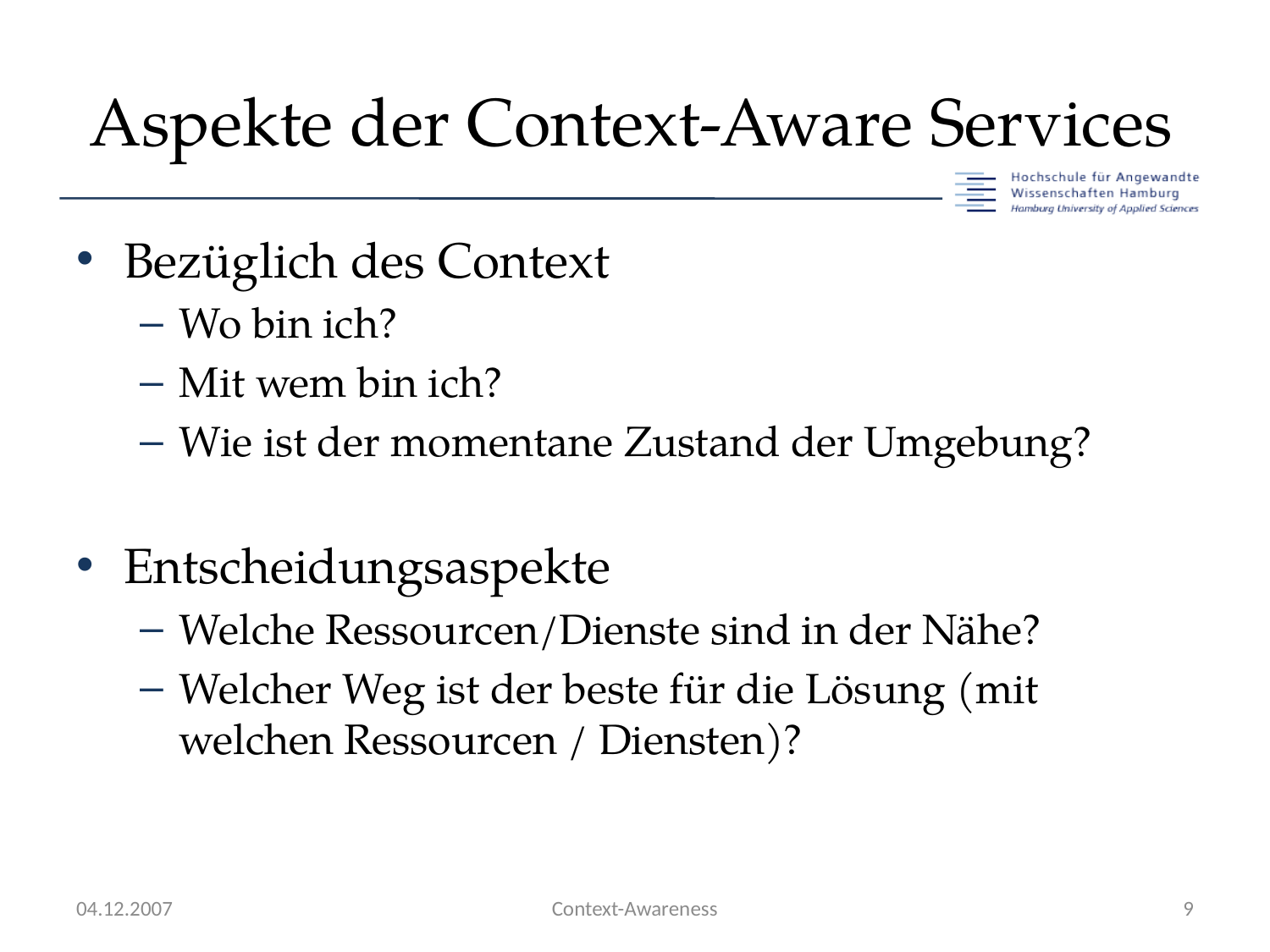

# Aspekte der Context-Aware Services
Bezüglich des Context
Wo bin ich?
Mit wem bin ich?
Wie ist der momentane Zustand der Umgebung?

Entscheidungsaspekte
Welche Ressourcen/Dienste sind in der Nähe?
Welcher Weg ist der beste für die Lösung (mit welchen Ressourcen / Diensten)?

04.12.2007
Context-Awareness
9